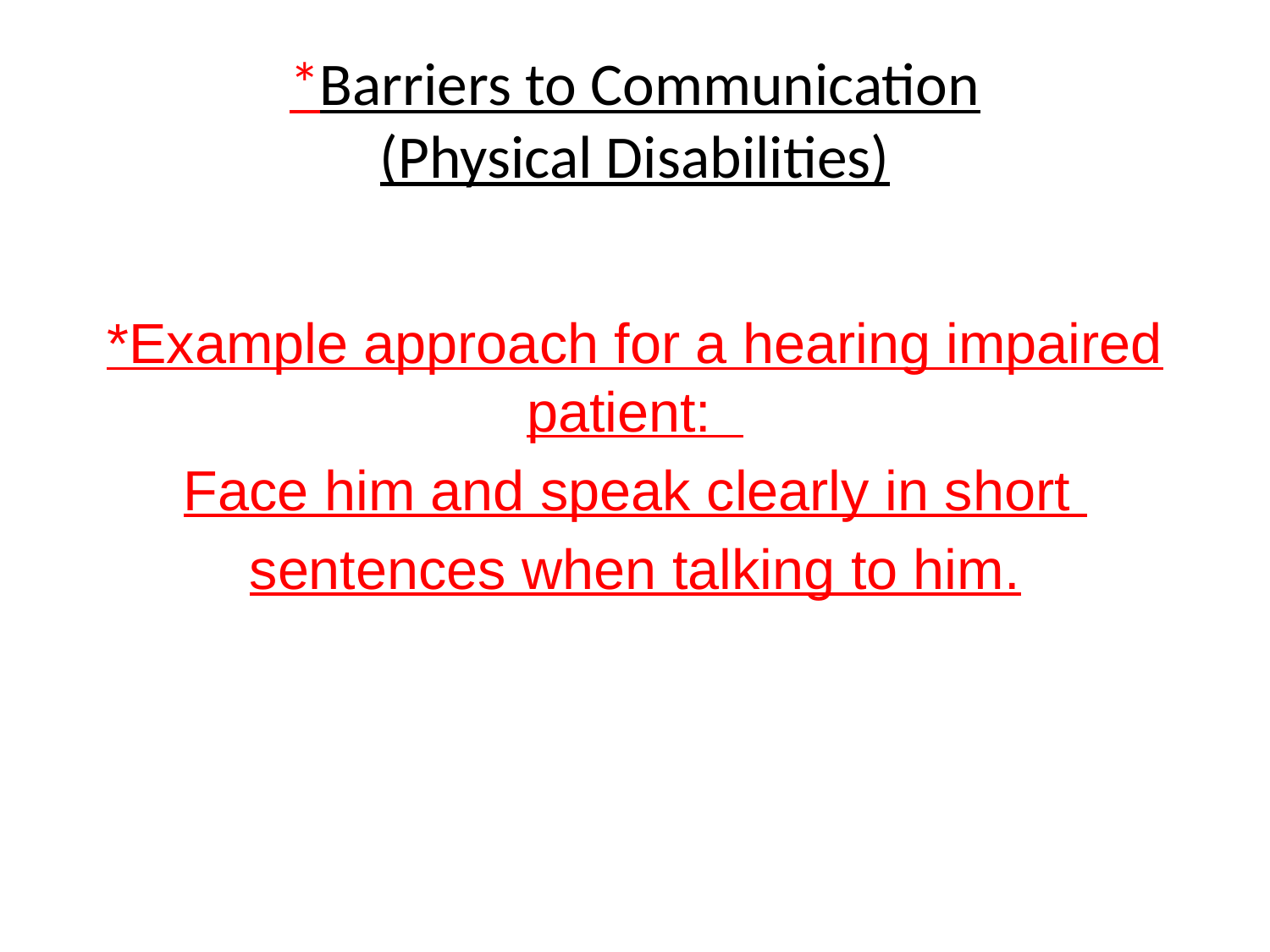

# *Barriers to Communication (Physical Disabilities)

*Example approach for a hearing impaired patient:
Face him and speak clearly in short
sentences when talking to him.